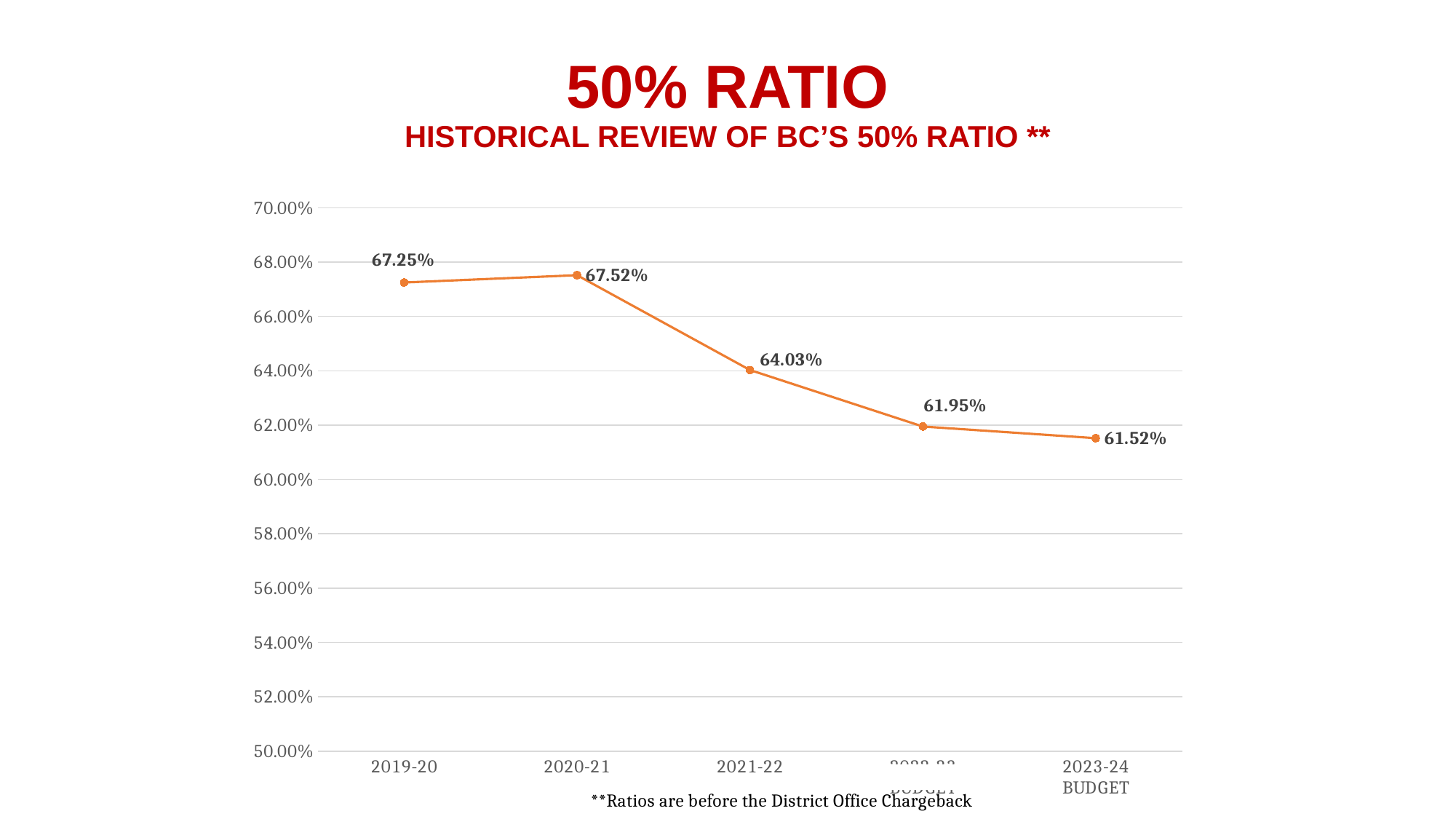

# 50% Ratio Historical Review of BC’s 50% Ratio **

### Chart

| Category |  |
|---|---|
| 2019-20 | 0.6725 |
| 2020-21 | 0.6752 |
| 2021-22 | 0.6403 |
| 2022-23
BUDGET | 0.6195 |
| 2023-24
BUDGET | 0.6152 |
**Ratios are before the District Office Chargeback